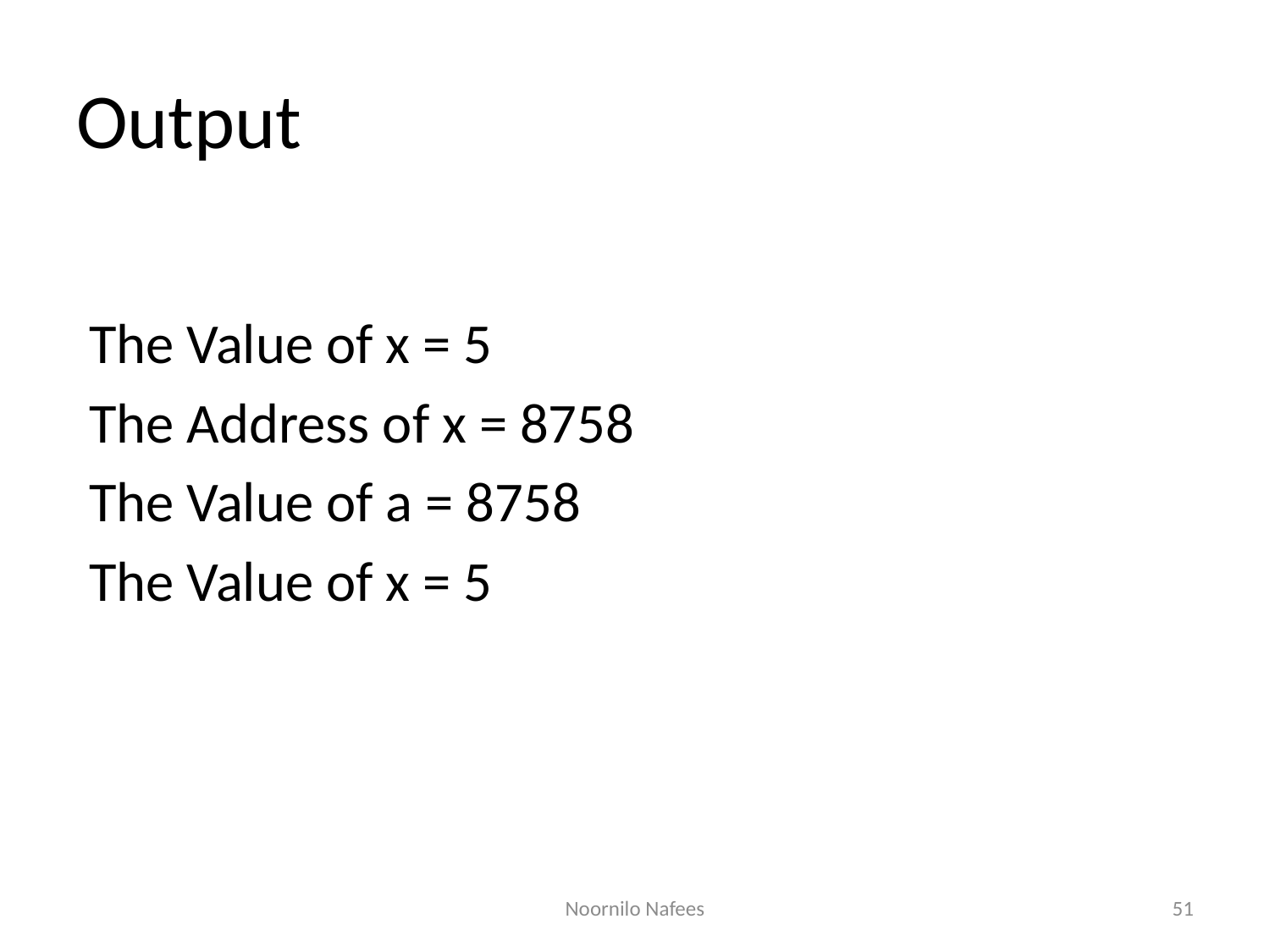

# Output

 The Value of x = 5
 The Address of x = 8758
 The Value of a = 8758
 The Value of x = 5

Noornilo Nafees
51